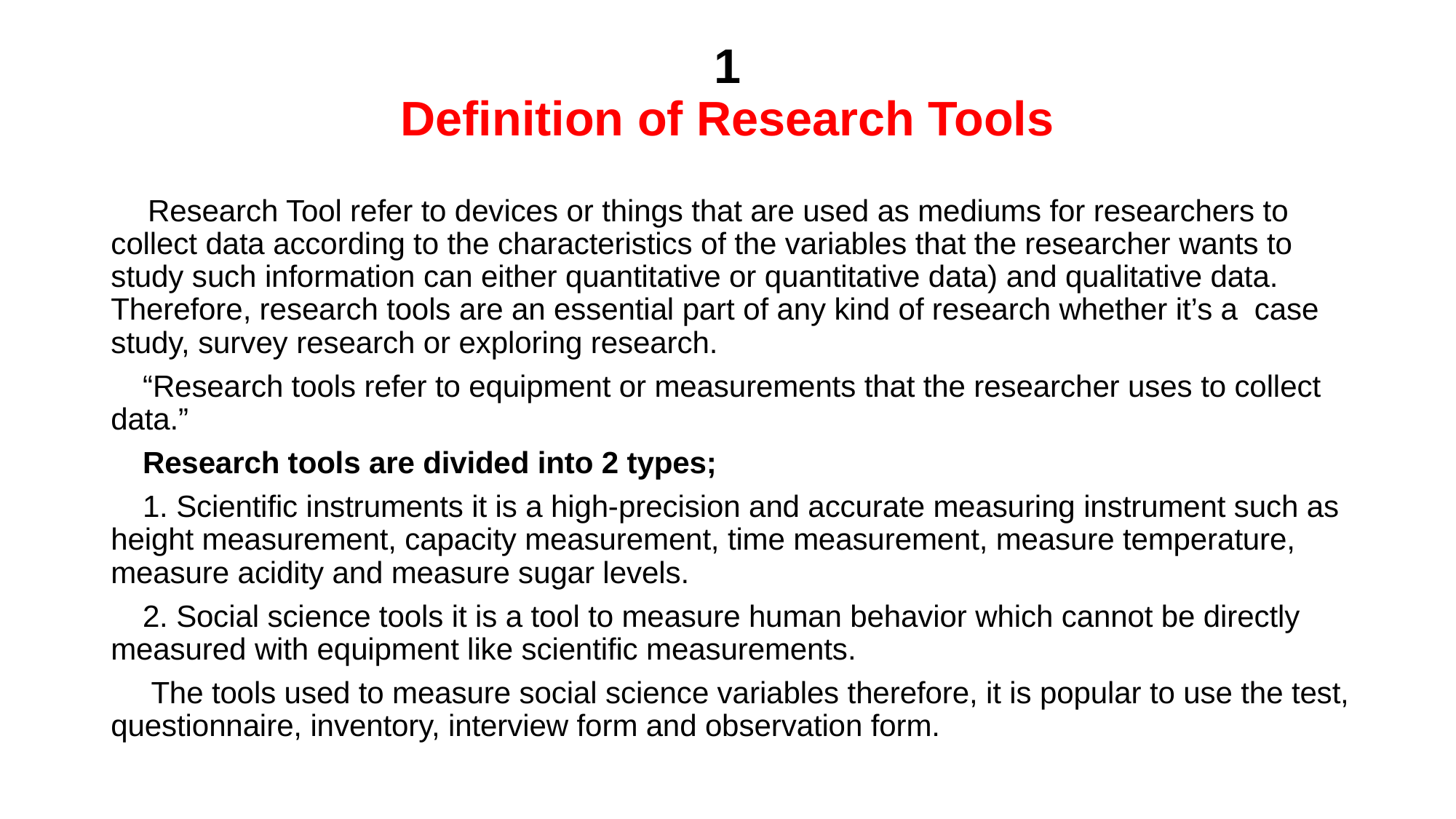

# 1 Definition of Research Tools
Research Tool refer to devices or things that are used as mediums for researchers to collect data according to the characteristics of the variables that the researcher wants to study such information can either quantitative or quantitative data) and qualitative data. Therefore, research tools are an essential part of any kind of research whether it’s a  case study, survey research or exploring research.
“Research tools refer to equipment or measurements that the researcher uses to collect data.”
Research tools are divided into 2 types;
1. Scientific instruments it is a high-precision and accurate measuring instrument such as height measurement, capacity measurement, time measurement, measure temperature, measure acidity and measure sugar levels.
2. Social science tools it is a tool to measure human behavior which cannot be directly measured with equipment like scientific measurements.
 The tools used to measure social science variables therefore, it is popular to use the test, questionnaire, inventory, interview form and observation form.